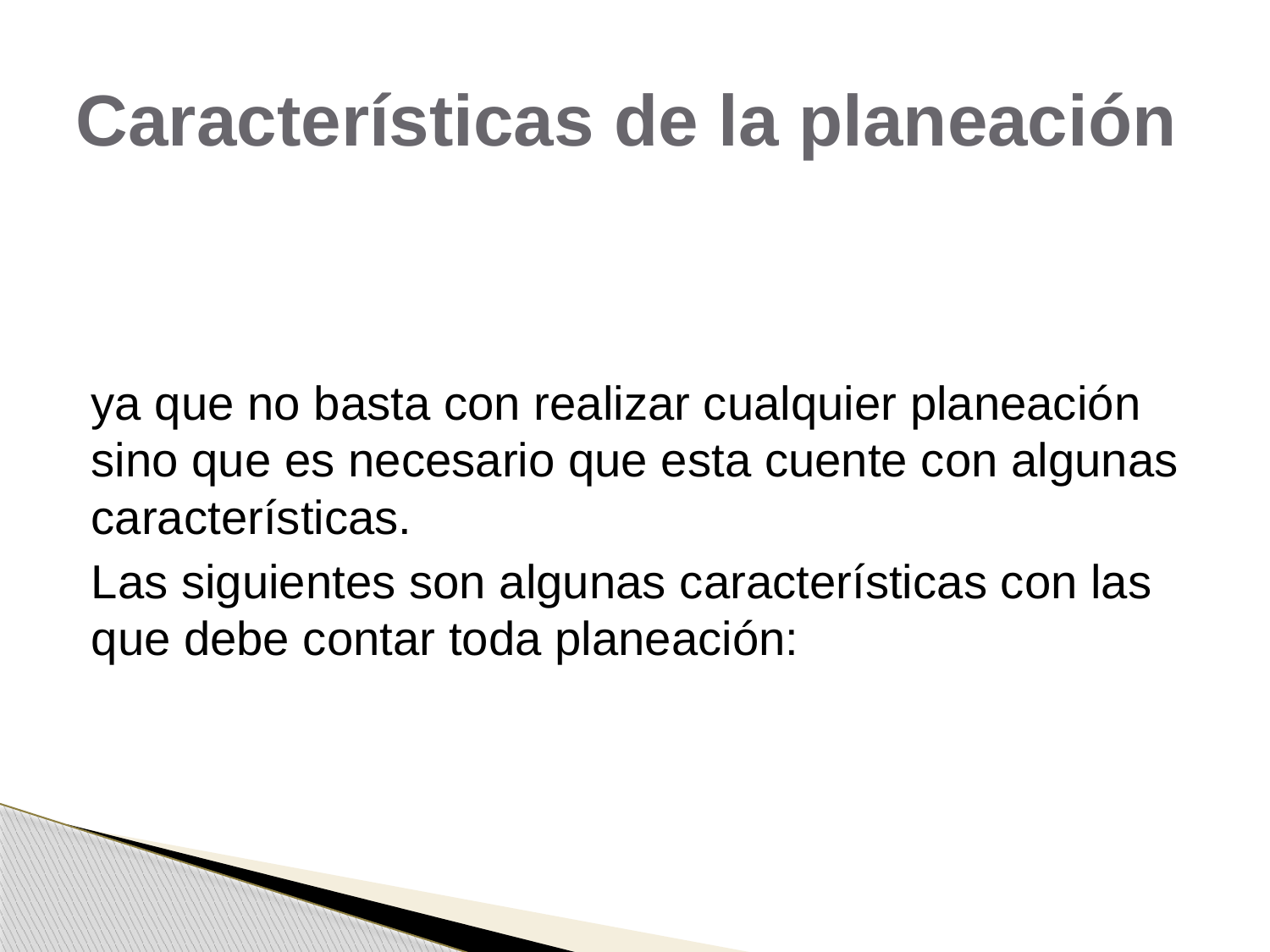

# Características de la planeación
ya que no basta con realizar cualquier planeación sino que es necesario que esta cuente con algunas características.
Las siguientes son algunas características con las que debe contar toda planeación: